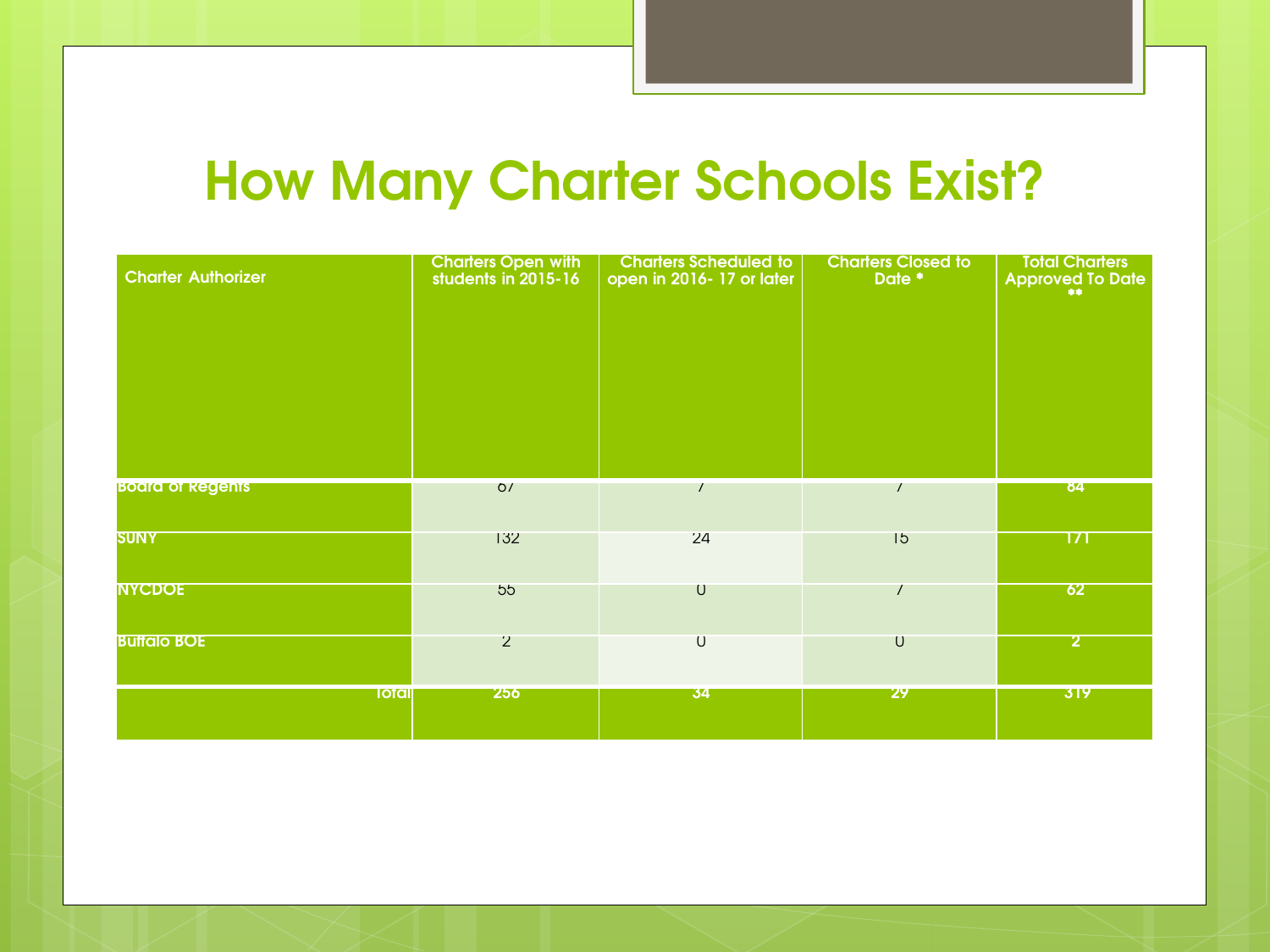

# How Many Charter Schools Exist?
| Charter Authorizer | Charters Open with students in 2015-16 | Charters Scheduled to open in 2016- 17 or later | Charters Closed to Date \* | Total Charters Approved To Date \*\* |
| --- | --- | --- | --- | --- |
| Board of Regents | 67 | 7 | 7 | 84 |
| SUNY | 132 | 24 | 15 | 171 |
| NYCDOE | 55 | 0 | 7 | 62 |
| Buffalo BOE | 2 | 0 | 0 | 2 |
| Total | 256 | 34 | 29 | 319 |